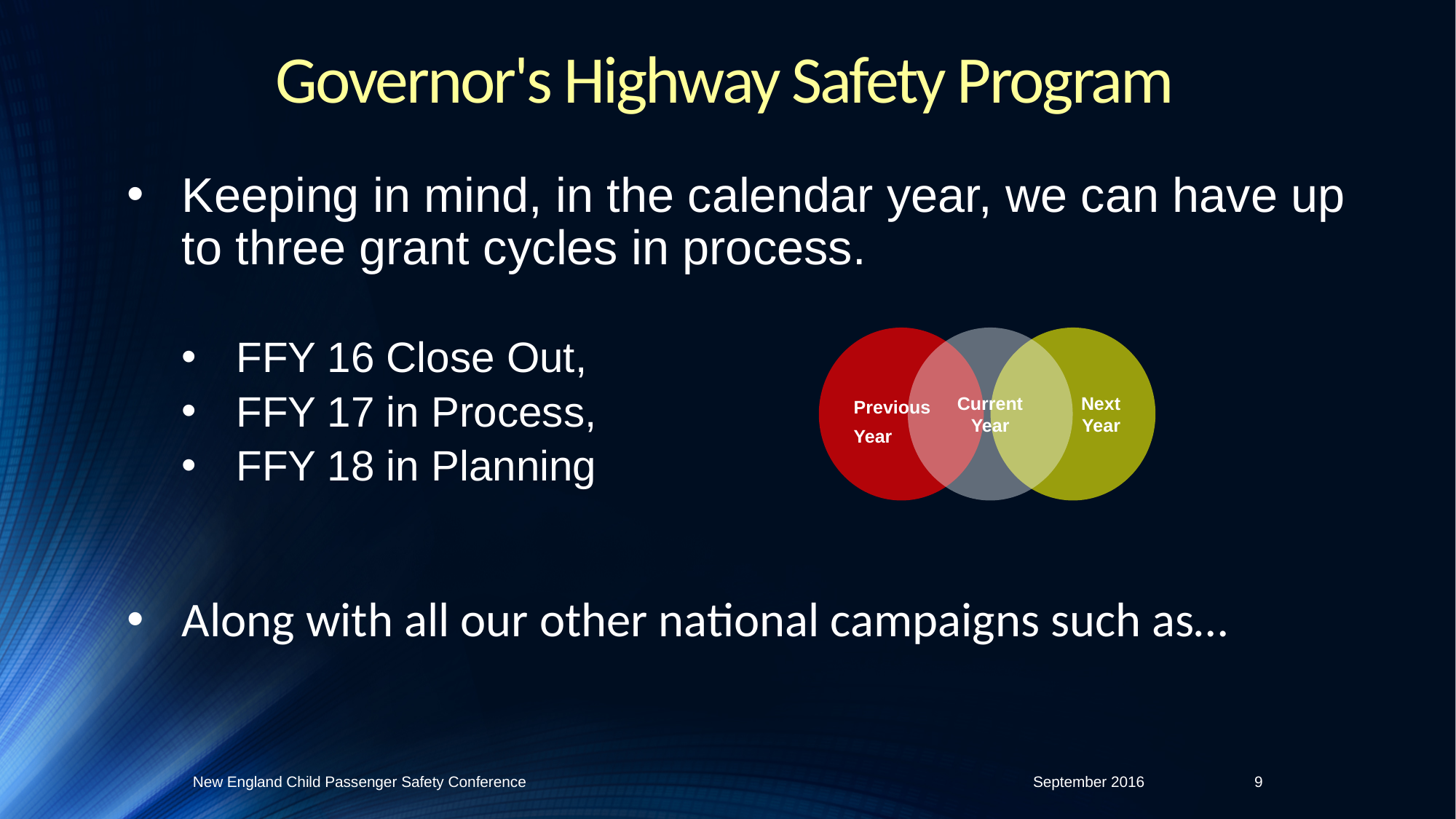

Governor's Highway Safety Program
Keeping in mind, in the calendar year, we can have up to three grant cycles in process.

FFY 16 Close Out,
FFY 17 in Process,
FFY 18 in Planning

Along with all our other national campaigns such as…

Previous Year

Current
Year
Next
Year
New England Child Passenger Safety Conference
September 2016
9